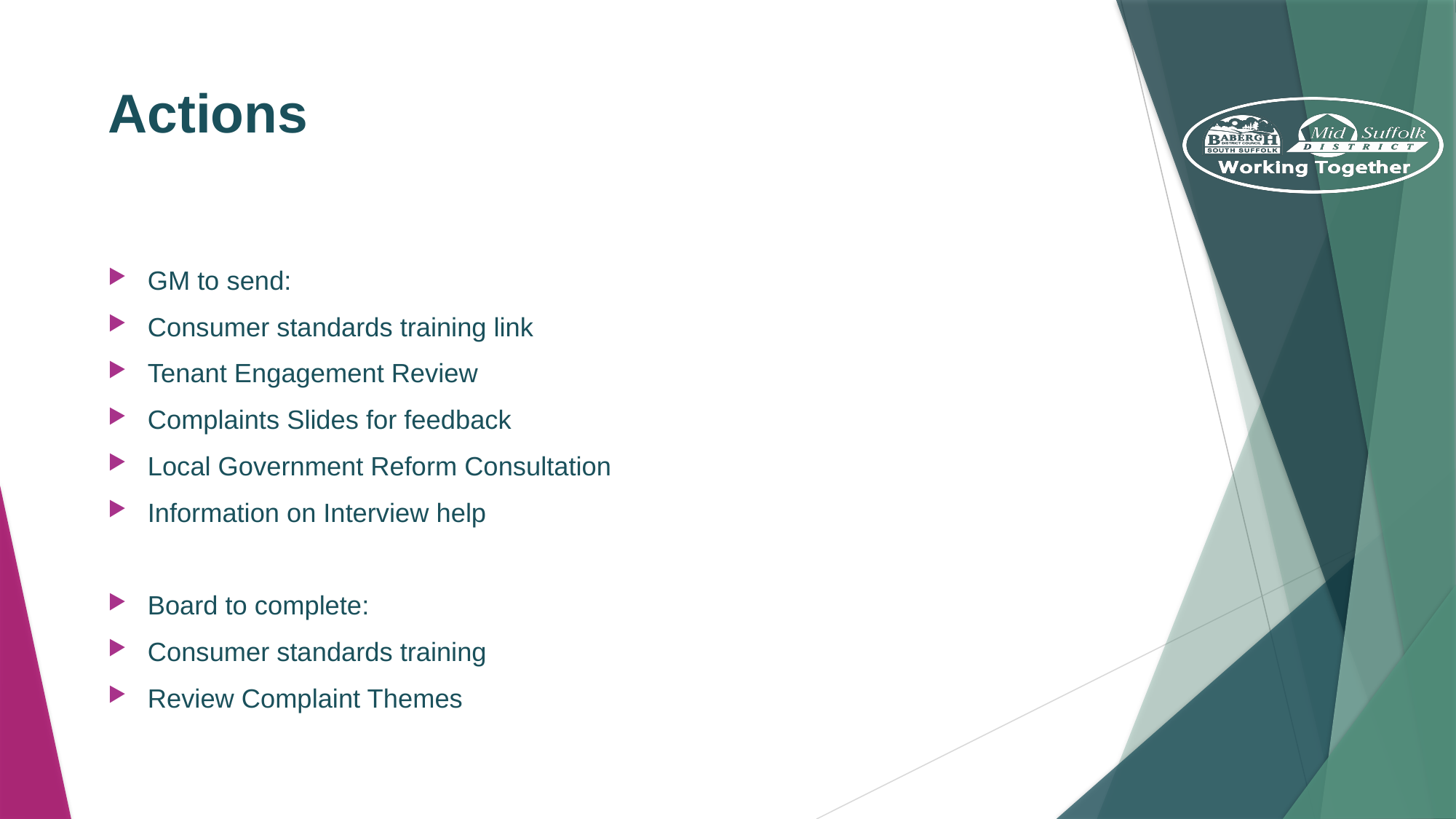

# Actions
GM to send:
Consumer standards training link
Tenant Engagement Review
Complaints Slides for feedback
Local Government Reform Consultation
Information on Interview help

Board to complete:
Consumer standards training
Review Complaint Themes